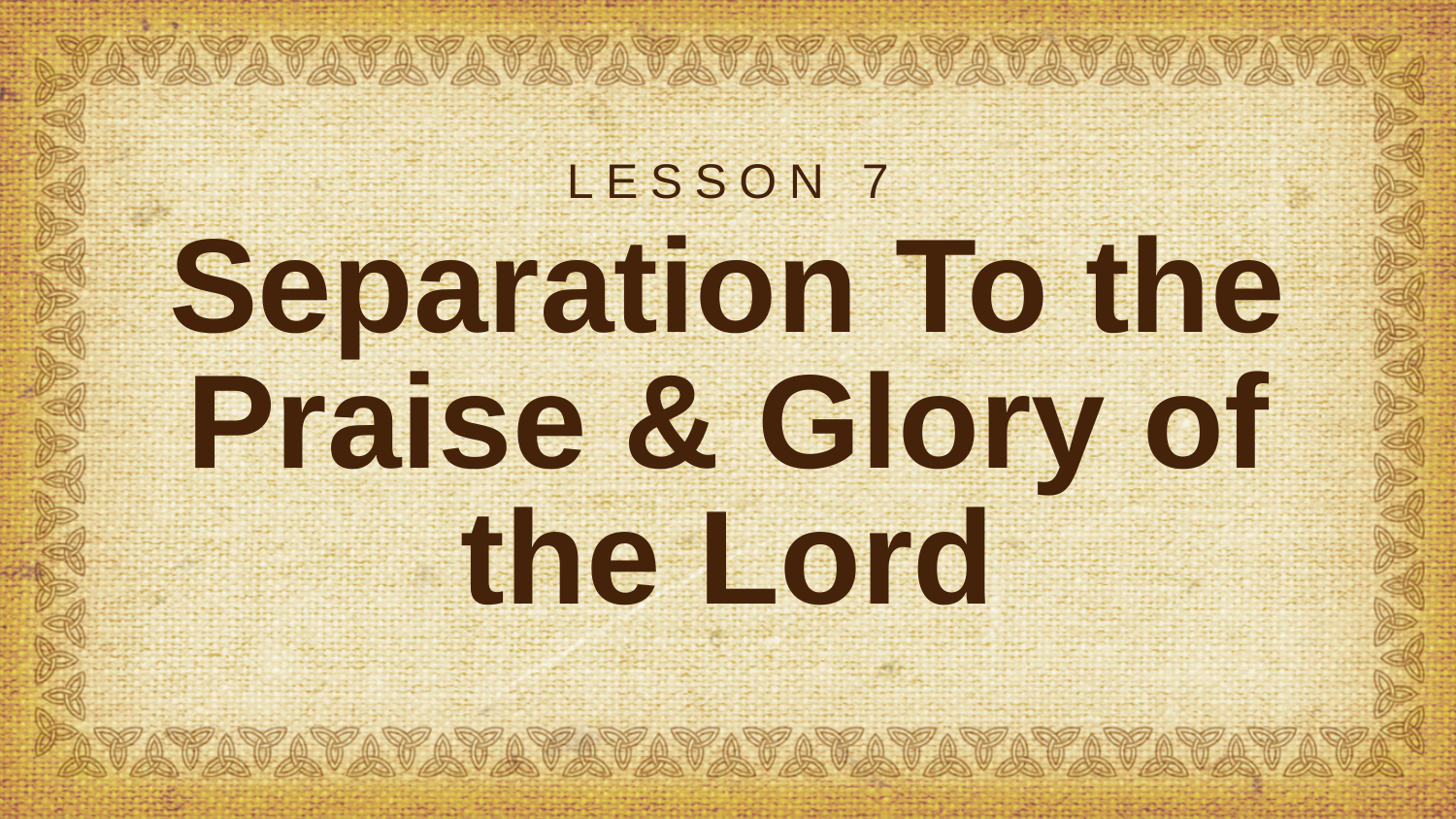

LESSON 7
# Separation To the Praise & Glory of the Lord